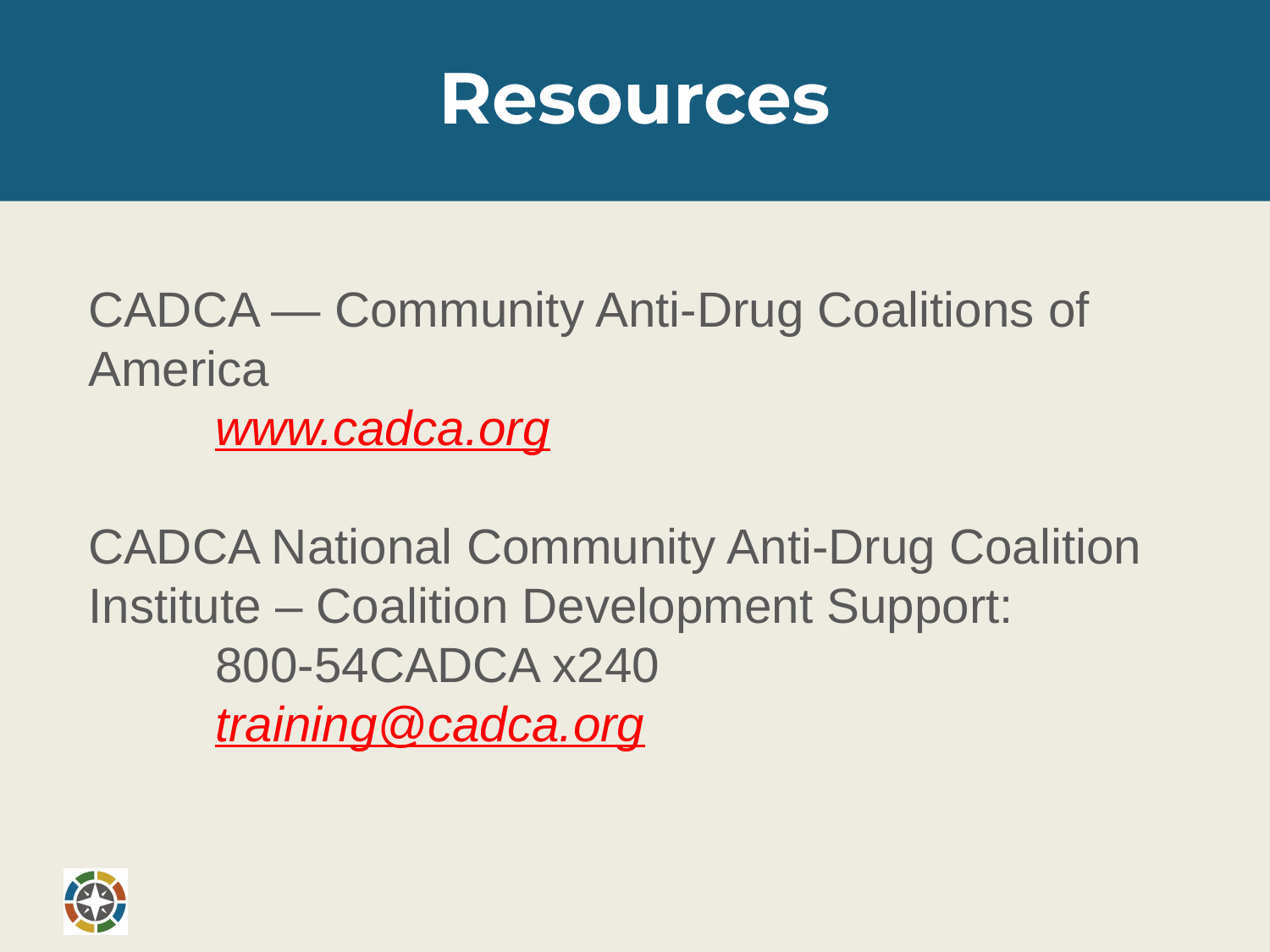

# Resources
CADCA — Community Anti-Drug Coalitions of America
	www.cadca.org

CADCA National Community Anti-Drug Coalition Institute – Coalition Development Support:
	800-54CADCA x240
	training@cadca.org